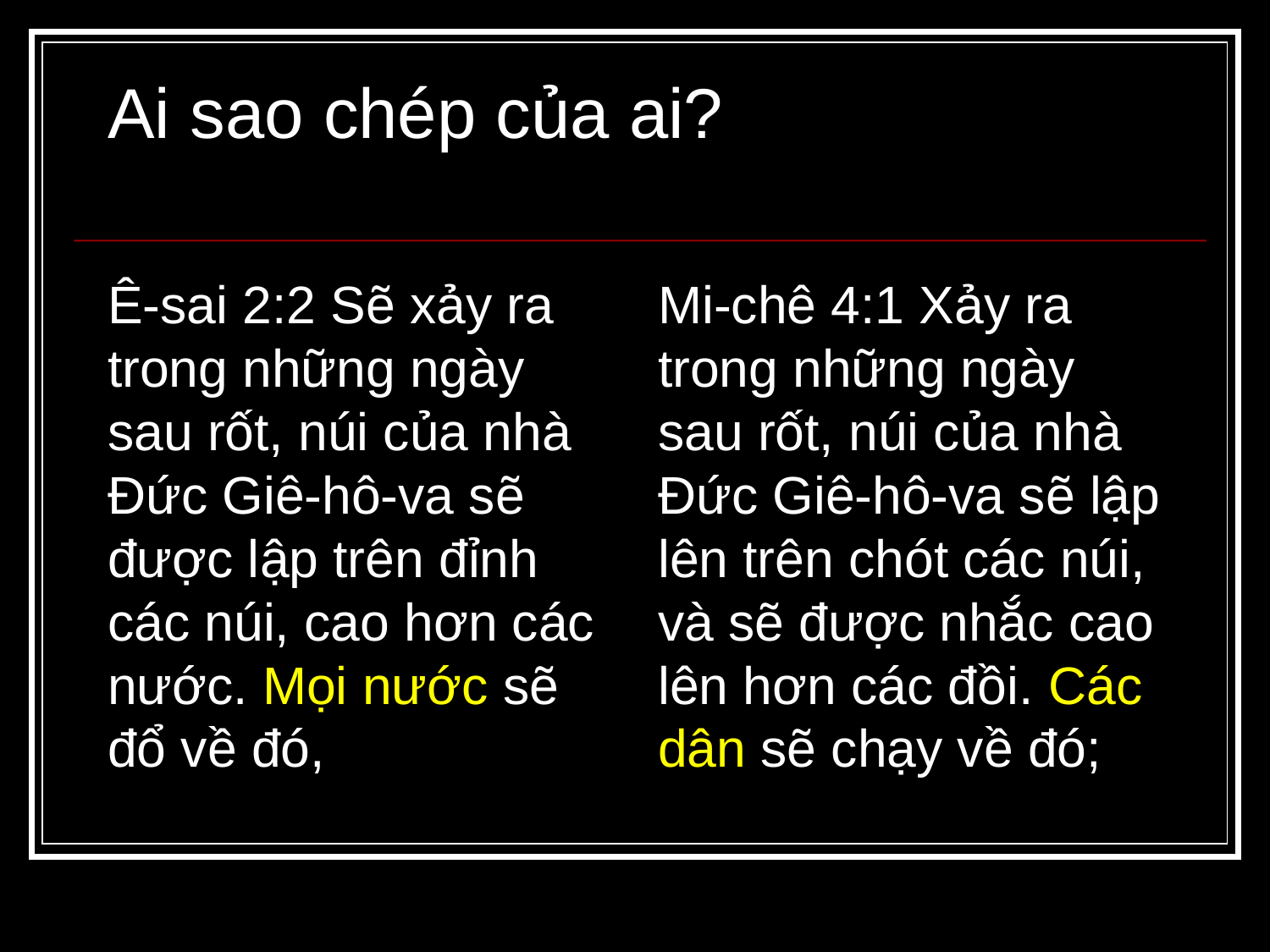

# Ai sao chép của ai?
Ê-sai 2:2 Sẽ xảy ra trong những ngày sau rốt, núi của nhà Đức Giê-hô-va sẽ được lập trên đỉnh các núi, cao hơn các nước. Mọi nước sẽ đổ về đó,

Mi-chê 4:1 Xảy ra trong những ngày sau rốt, núi của nhà Đức Giê-hô-va sẽ lập lên trên chót các núi, và sẽ được nhắc cao lên hơn các đồi. Các dân sẽ chạy về đó;